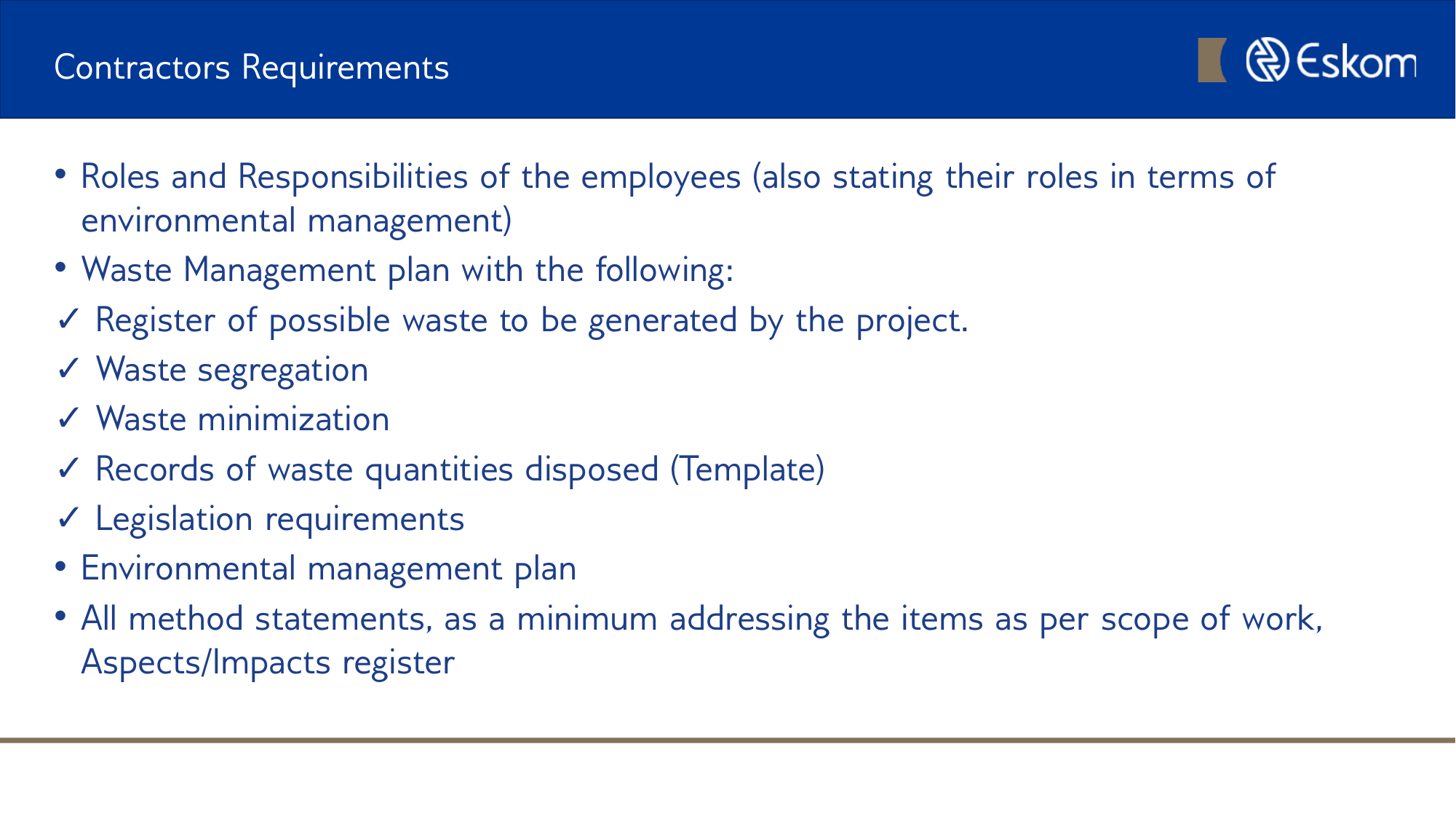

# Contractors Requirements
Roles and Responsibilities of the employees (also stating their roles in terms of environmental management)
Waste Management plan with the following:
✓ Register of possible waste to be generated by the project.
✓ Waste segregation
✓ Waste minimization
✓ Records of waste quantities disposed (Template)
✓ Legislation requirements
Environmental management plan
All method statements, as a minimum addressing the items as per scope of work, Aspects/Impacts register